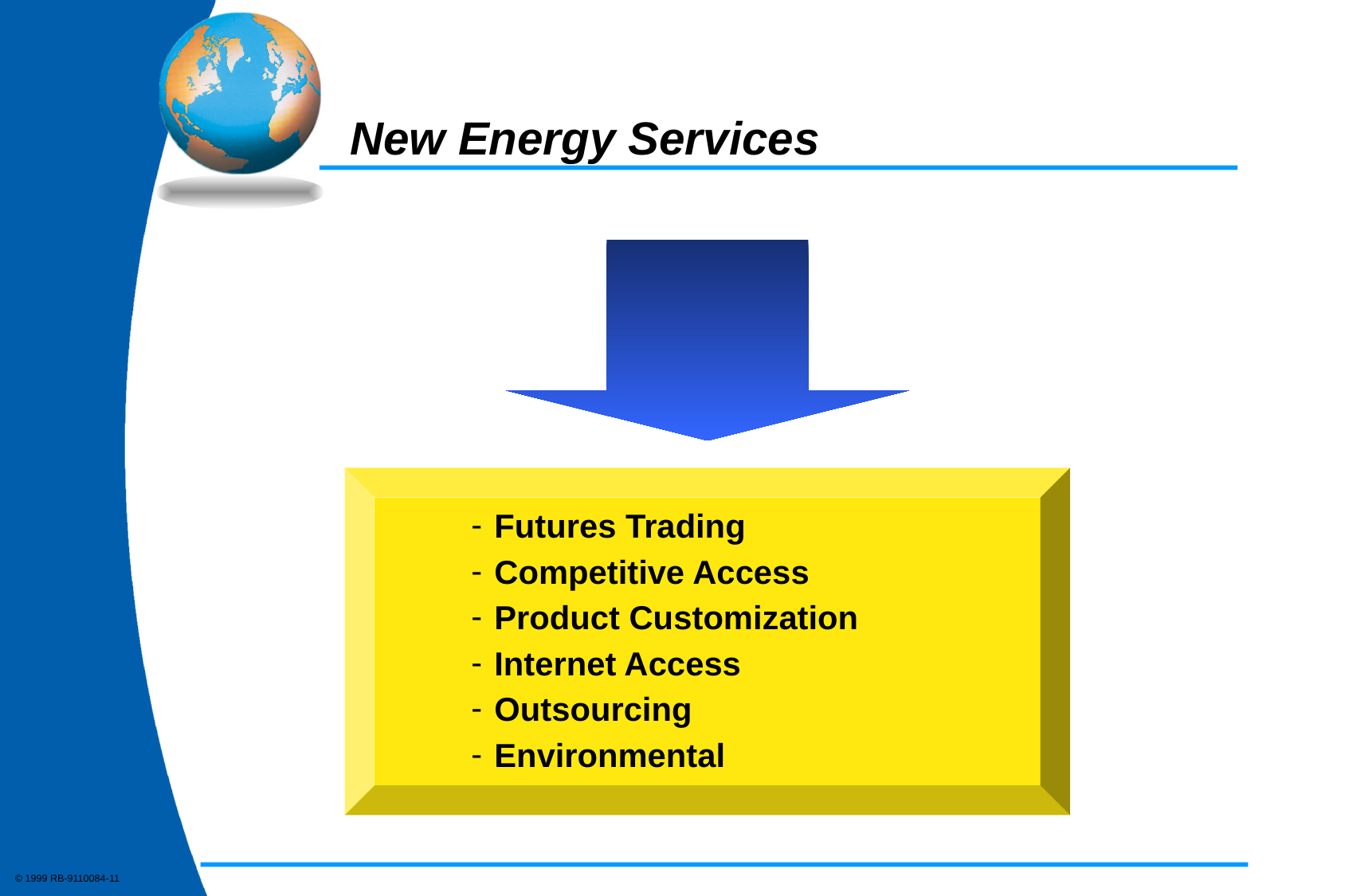

New Energy Services

Futures Trading
Competitive Access
Product Customization
Internet Access
Outsourcing
Environmental